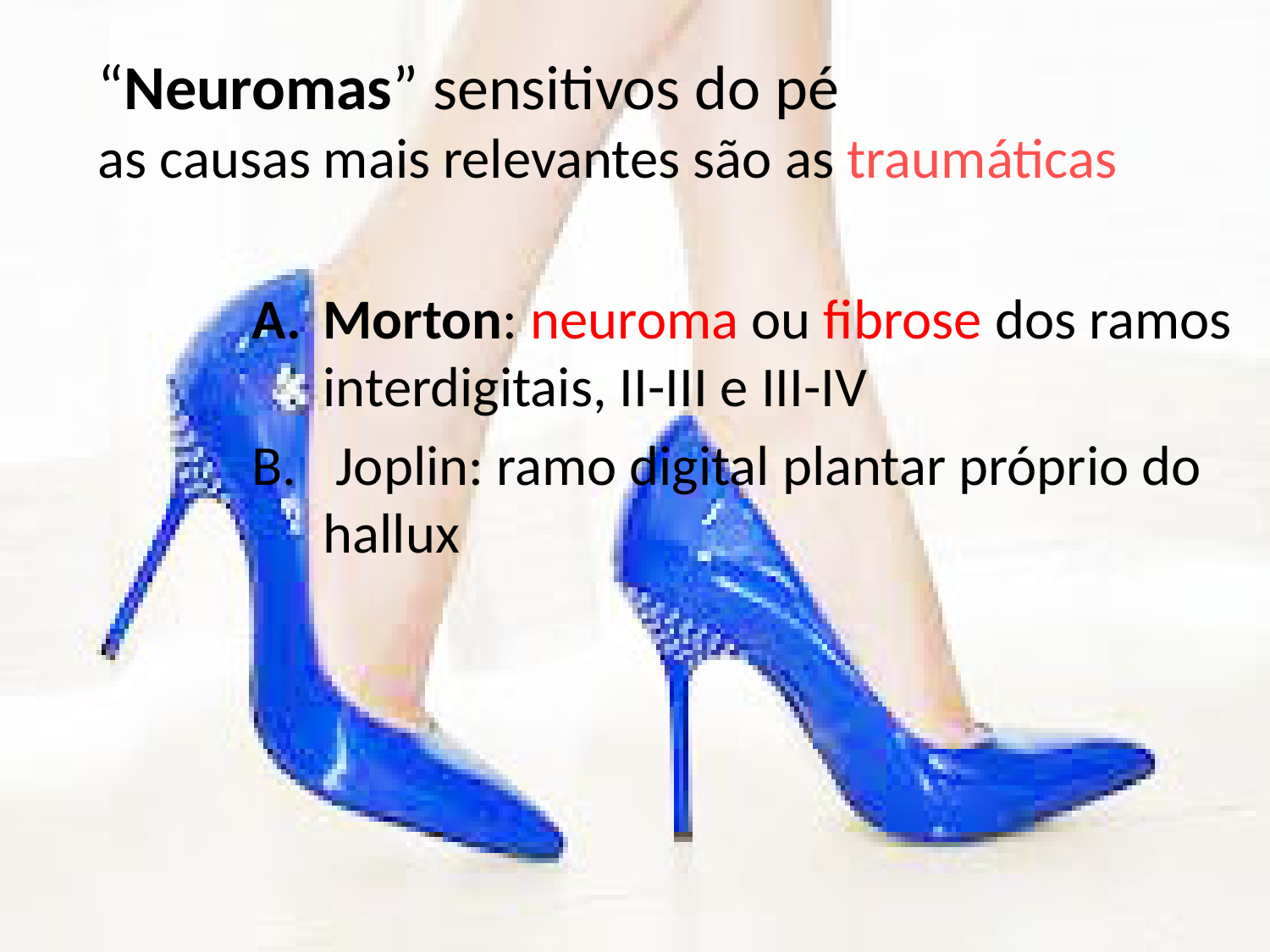

# “Neuromas” sensitivos do pé as causas mais relevantes são as traumáticas
Morton: neuroma ou fibrose dos ramos interdigitais, II-III e III-IV
 Joplin: ramo digital plantar próprio do hallux